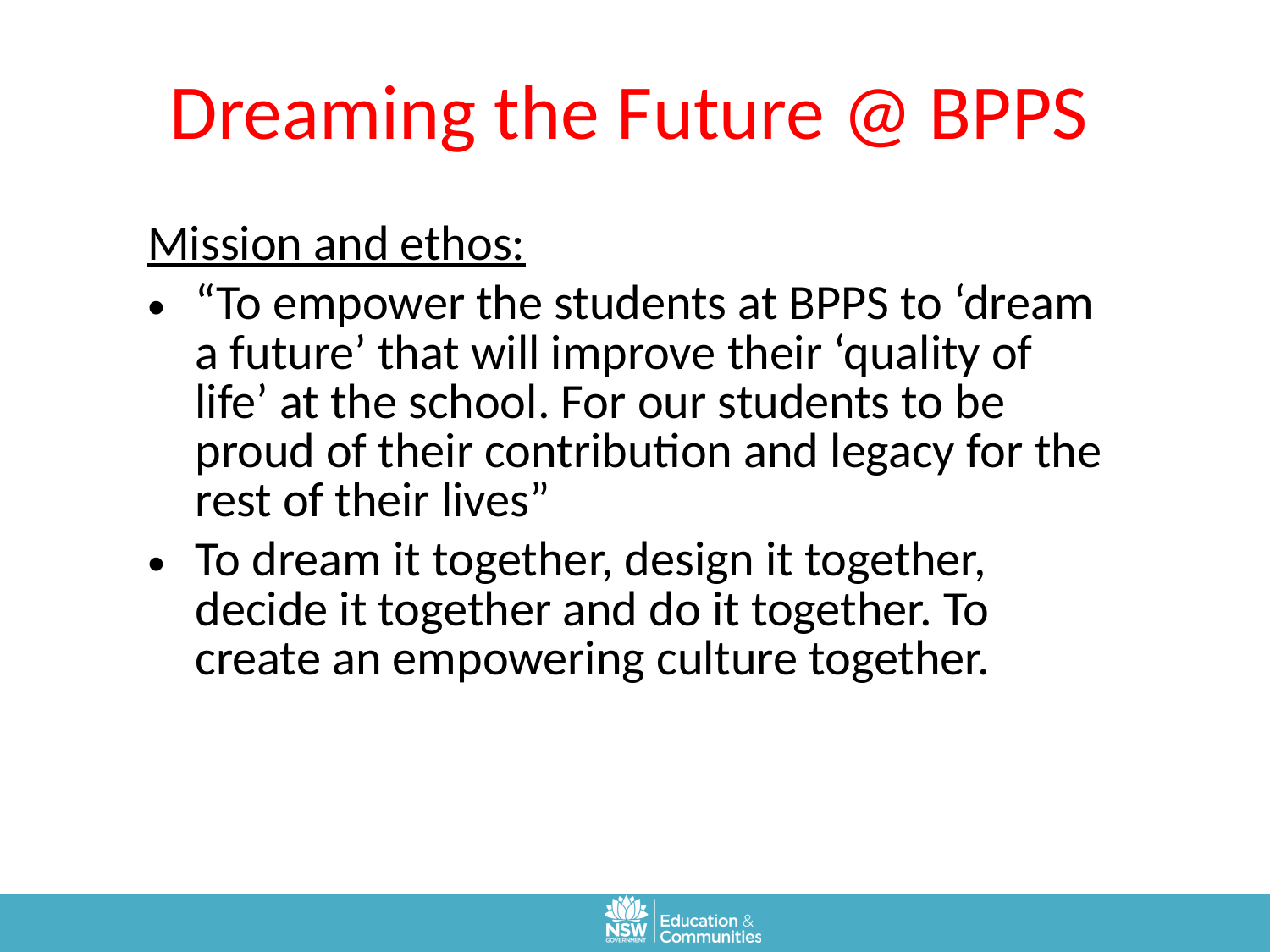

# Dreaming the Future @ BPPS
Mission and ethos:
“To empower the students at BPPS to ‘dream a future’ that will improve their ‘quality of life’ at the school. For our students to be proud of their contribution and legacy for the rest of their lives”
To dream it together, design it together, decide it together and do it together. To create an empowering culture together.